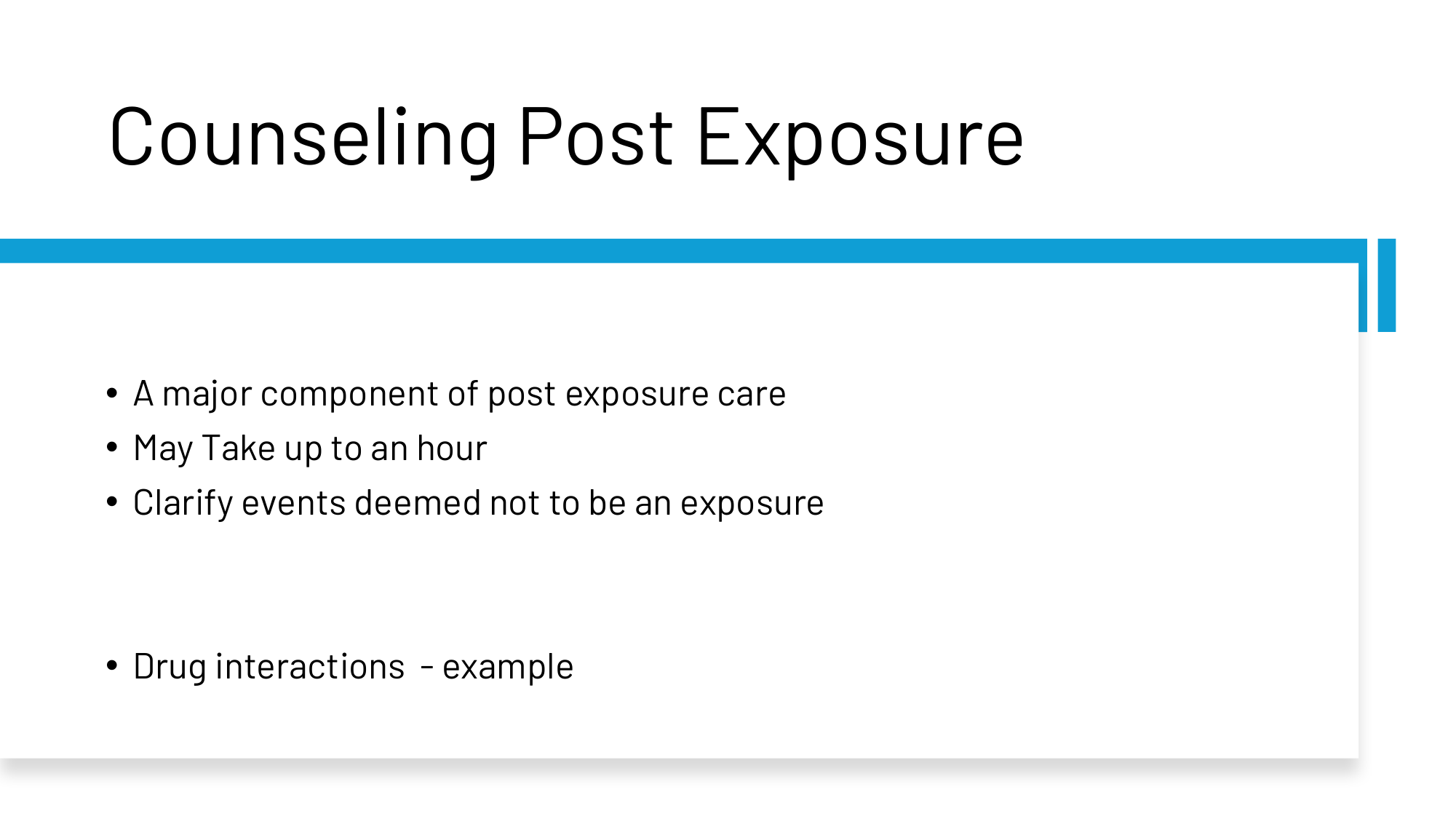

# Counseling Post Exposure

A major component of post exposure care
May Take up to an hour
Clarify events deemed not to be an exposure

Drug interactions  - example

29